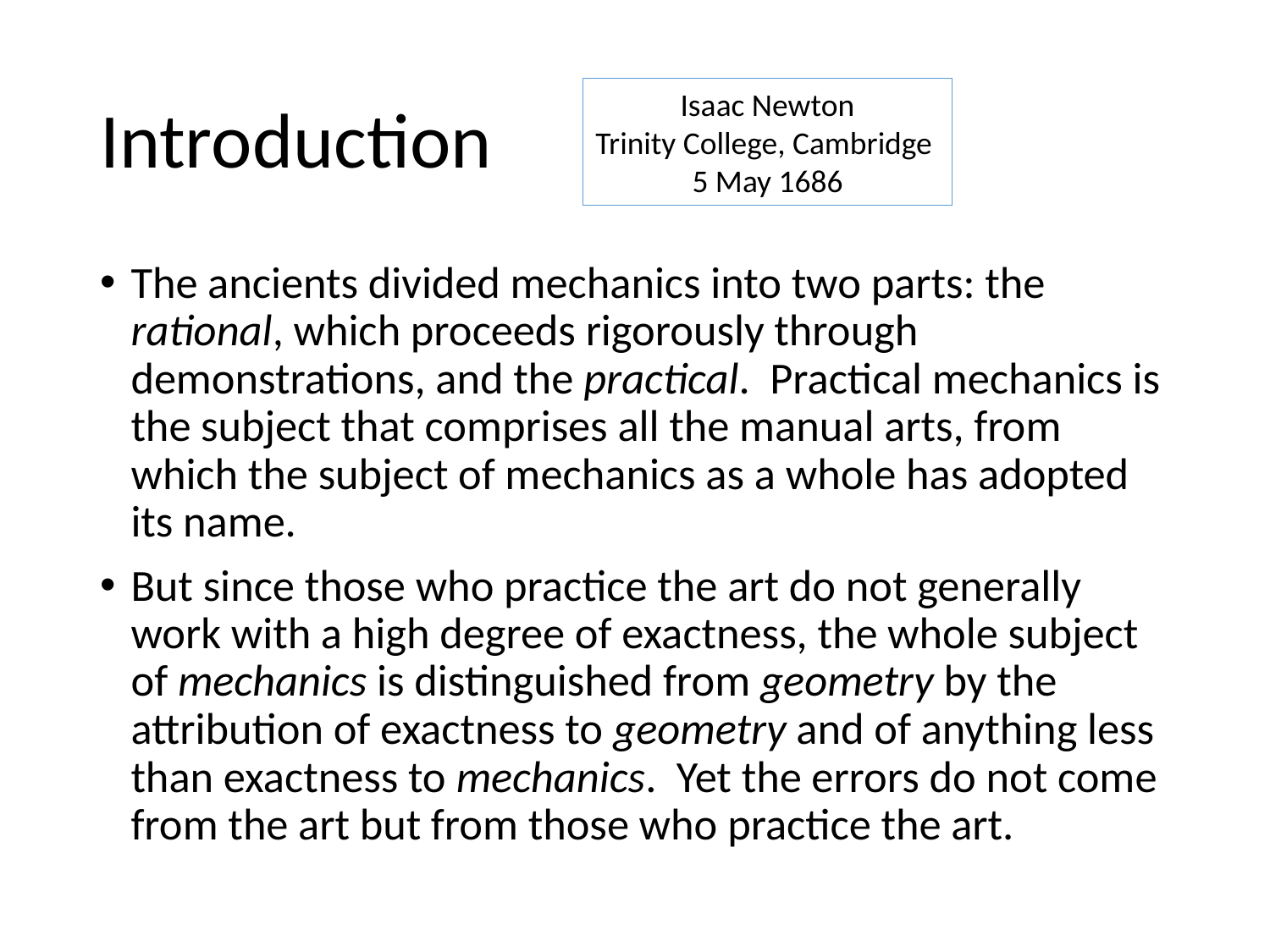

# Introduction
Isaac Newton
Trinity College, Cambridge
5 May 1686
The ancients divided mechanics into two parts: the rational, which proceeds rigorously through demonstrations, and the practical.  Practical mechanics is the subject that comprises all the manual arts, from which the subject of mechanics as a whole has adopted its name.
But since those who practice the art do not generally work with a high degree of exactness, the whole subject of mechanics is distinguished from geometry by the attribution of exactness to geometry and of anything less than exactness to mechanics.  Yet the errors do not come from the art but from those who practice the art.